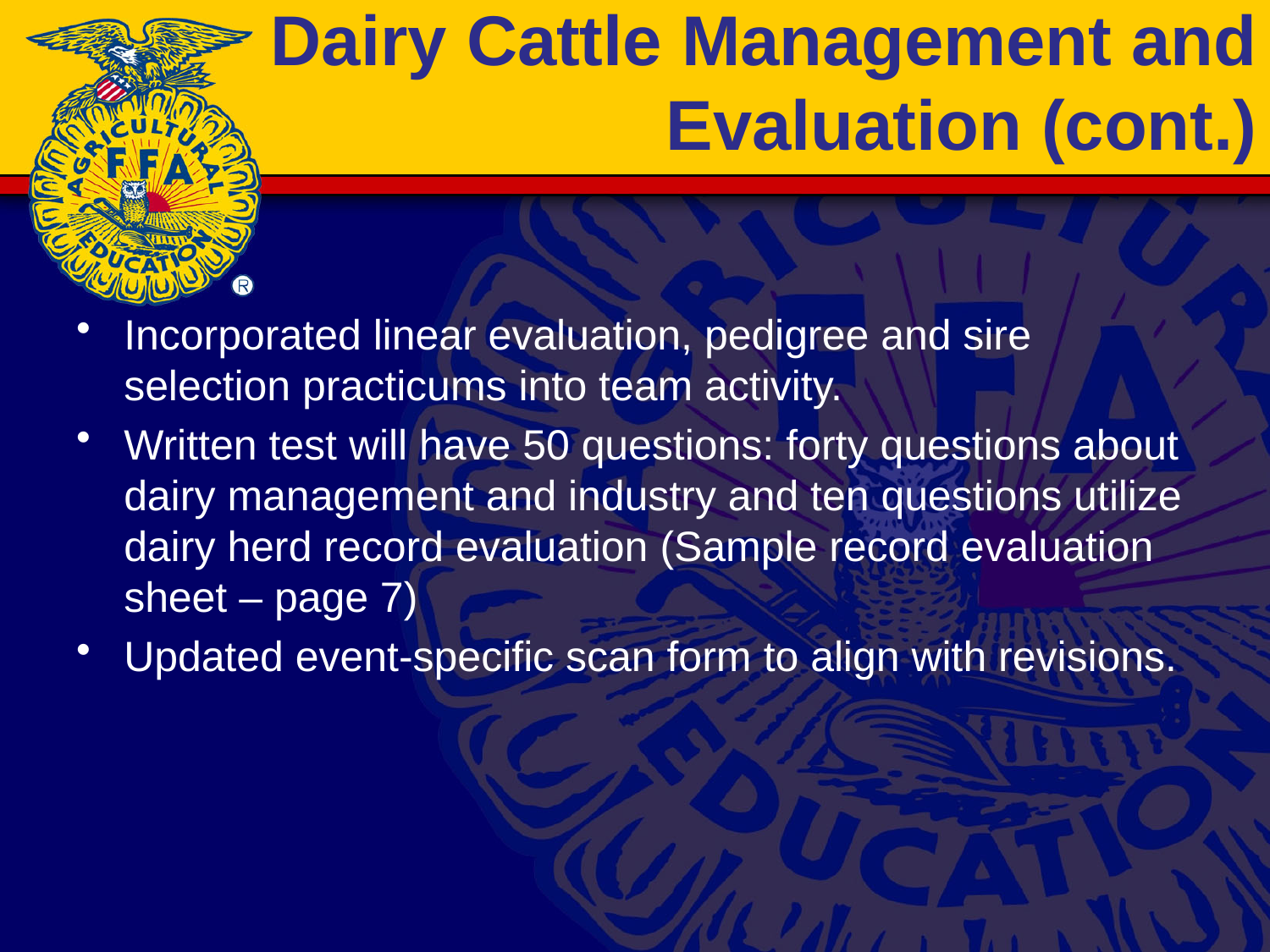

# Dairy Cattle Management and Evaluation (cont.)

Incorporated linear evaluation, pedigree and sire selection practicums into team activity.
Written test will have 50 questions: forty questions about dairy management and industry and ten questions utilize dairy herd record evaluation (Sample record evaluation sheet – page 7)
Updated event-specific scan form to align with revisions.